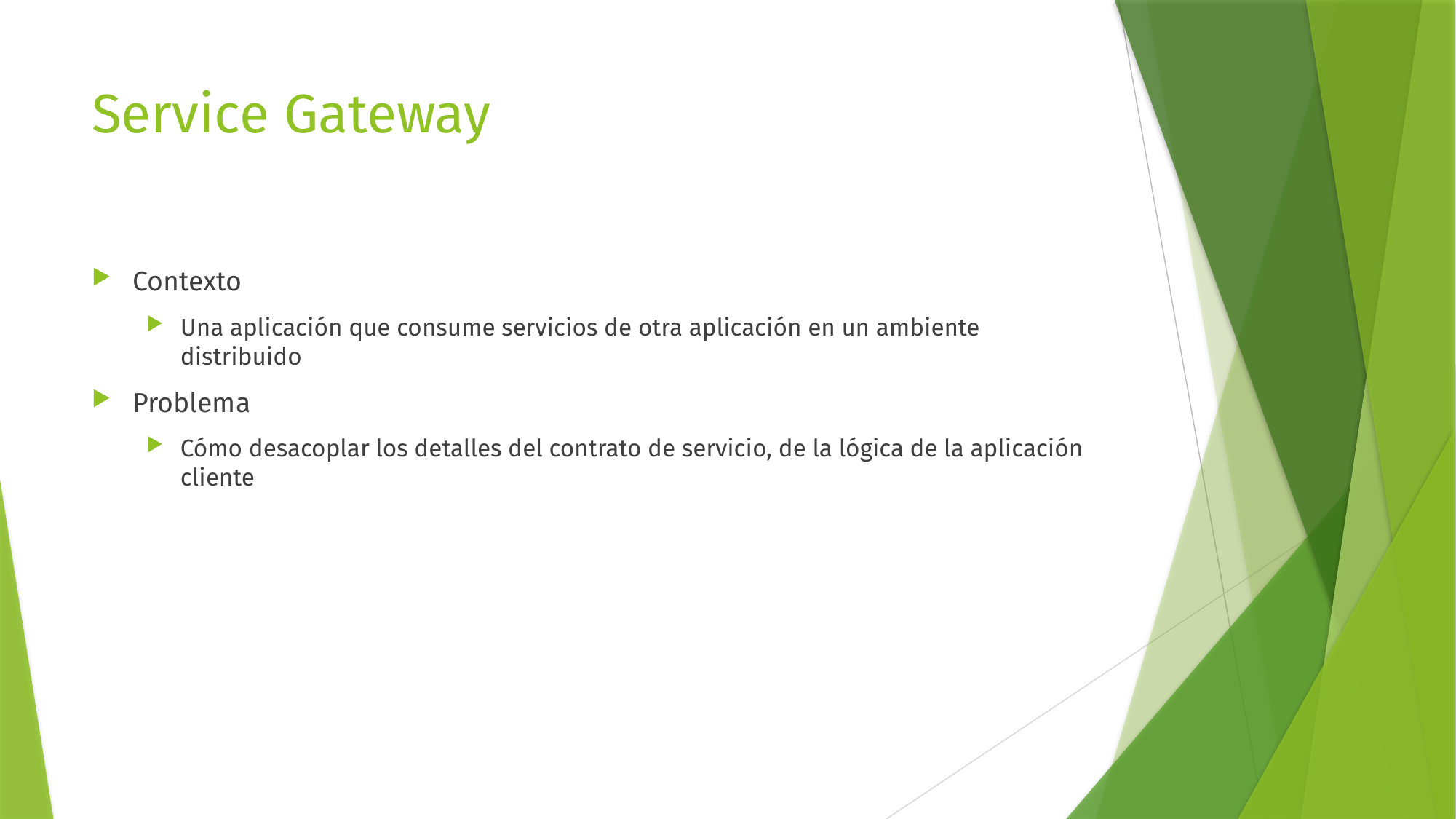

# Service Gateway
Contexto
Una aplicación que consume servicios de otra aplicación en un ambiente distribuido
Problema
Cómo desacoplar los detalles del contrato de servicio, de la lógica de la aplicación cliente